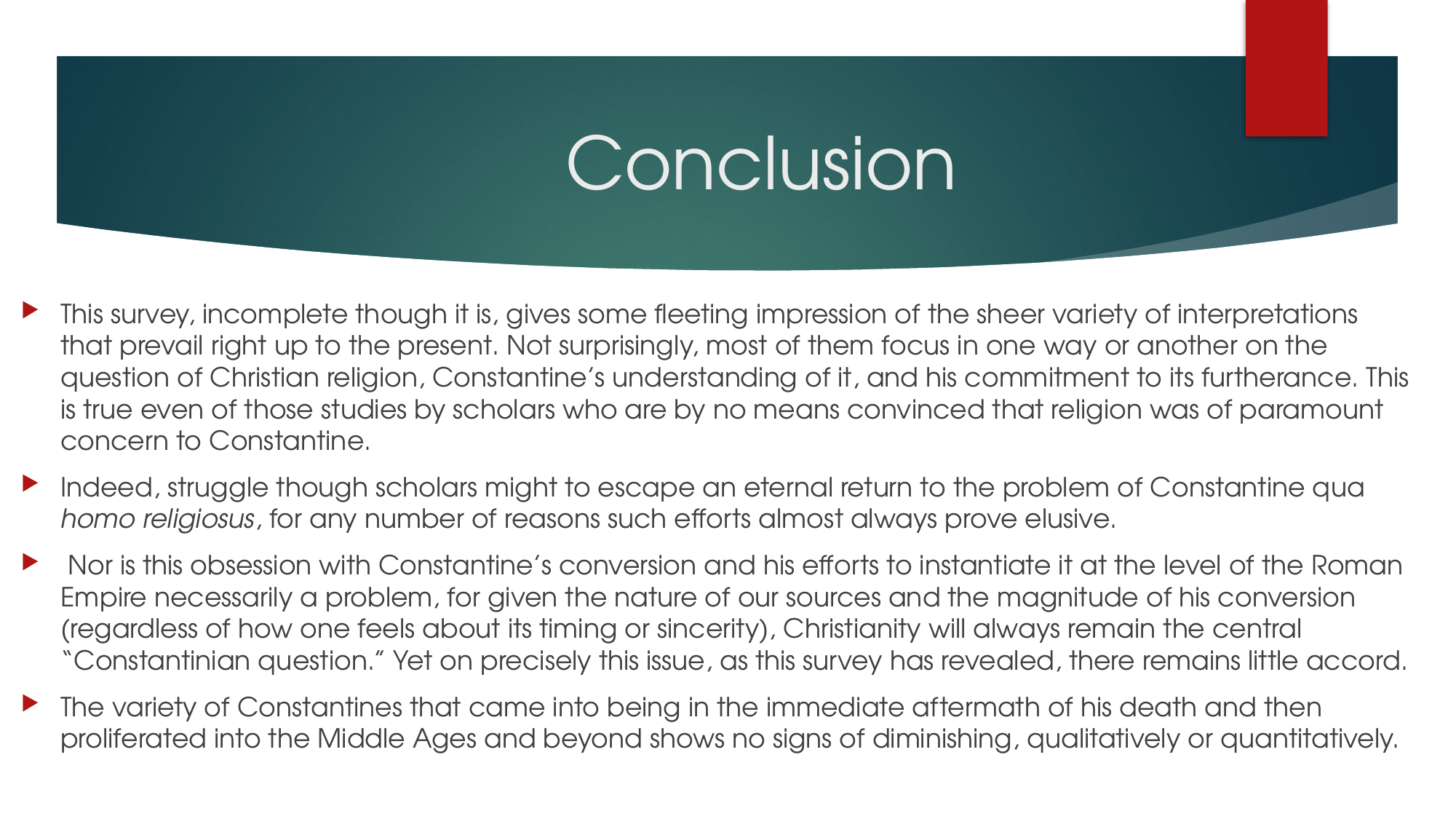

# Conclusion

This survey, incomplete though it is, gives some fleeting impression of the sheer variety of interpretations that prevail right up to the present. Not surprisingly, most of them focus in one way or another on the question of Christian religion, Constantine’s understanding of it, and his commitment to its furtherance. This is true even of those studies by scholars who are by no means convinced that religion was of paramount concern to Constantine.
Indeed, struggle though scholars might to escape an eternal return to the problem of Constantine qua homo religiosus, for any number of reasons such efforts almost always prove elusive.
 Nor is this obsession with Constantine’s conversion and his efforts to instantiate it at the level of the Roman Empire necessarily a problem, for given the nature of our sources and the magnitude of his conversion (regardless of how one feels about its timing or sincerity), Christianity will always remain the central “Constantinian question.” Yet on precisely this issue, as this survey has revealed, there remains little accord.
The variety of Constantines that came into being in the immediate aftermath of his death and then proliferated into the Middle Ages and beyond shows no signs of diminishing, qualitatively or quantitatively.